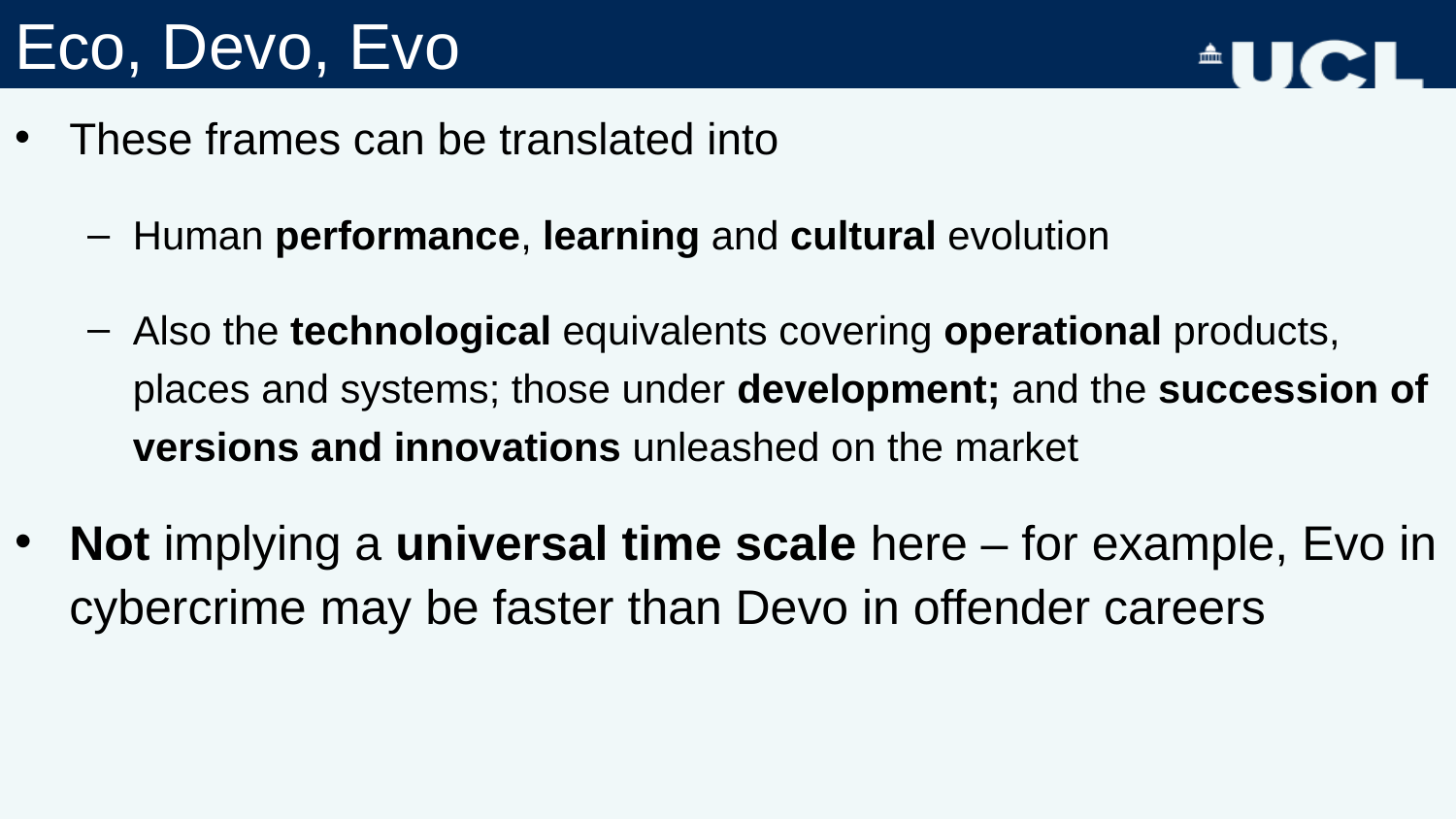

# Eco, Devo, Evo
These frames can be translated into
Human performance, learning and cultural evolution
Also the technological equivalents covering operational products, places and systems; those under development; and the succession of versions and innovations unleashed on the market
Not implying a universal time scale here – for example, Evo in cybercrime may be faster than Devo in offender careers